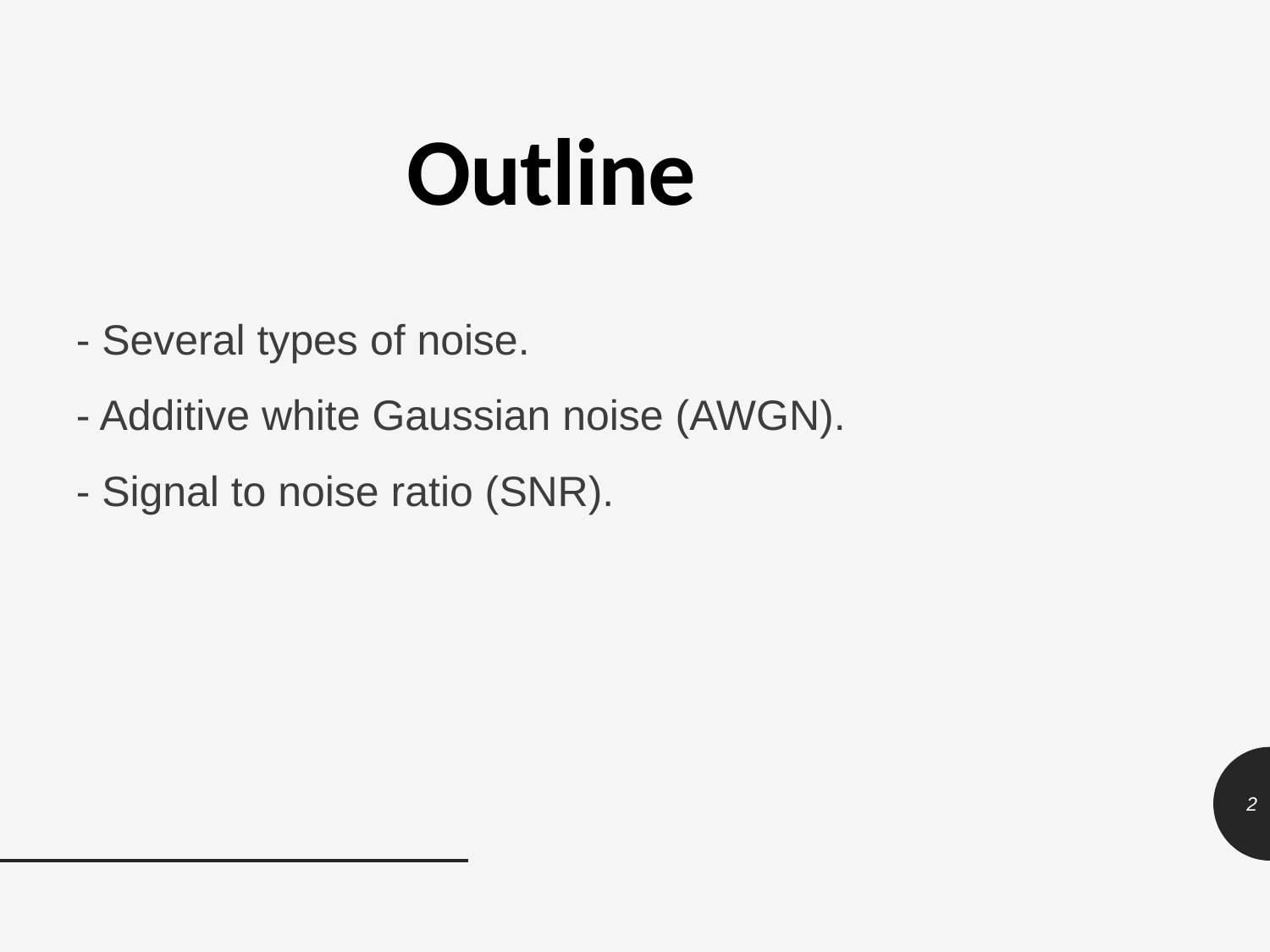

Outline
- Several types of noise.
- Additive white Gaussian noise (AWGN).
- Signal to noise ratio (SNR).
2